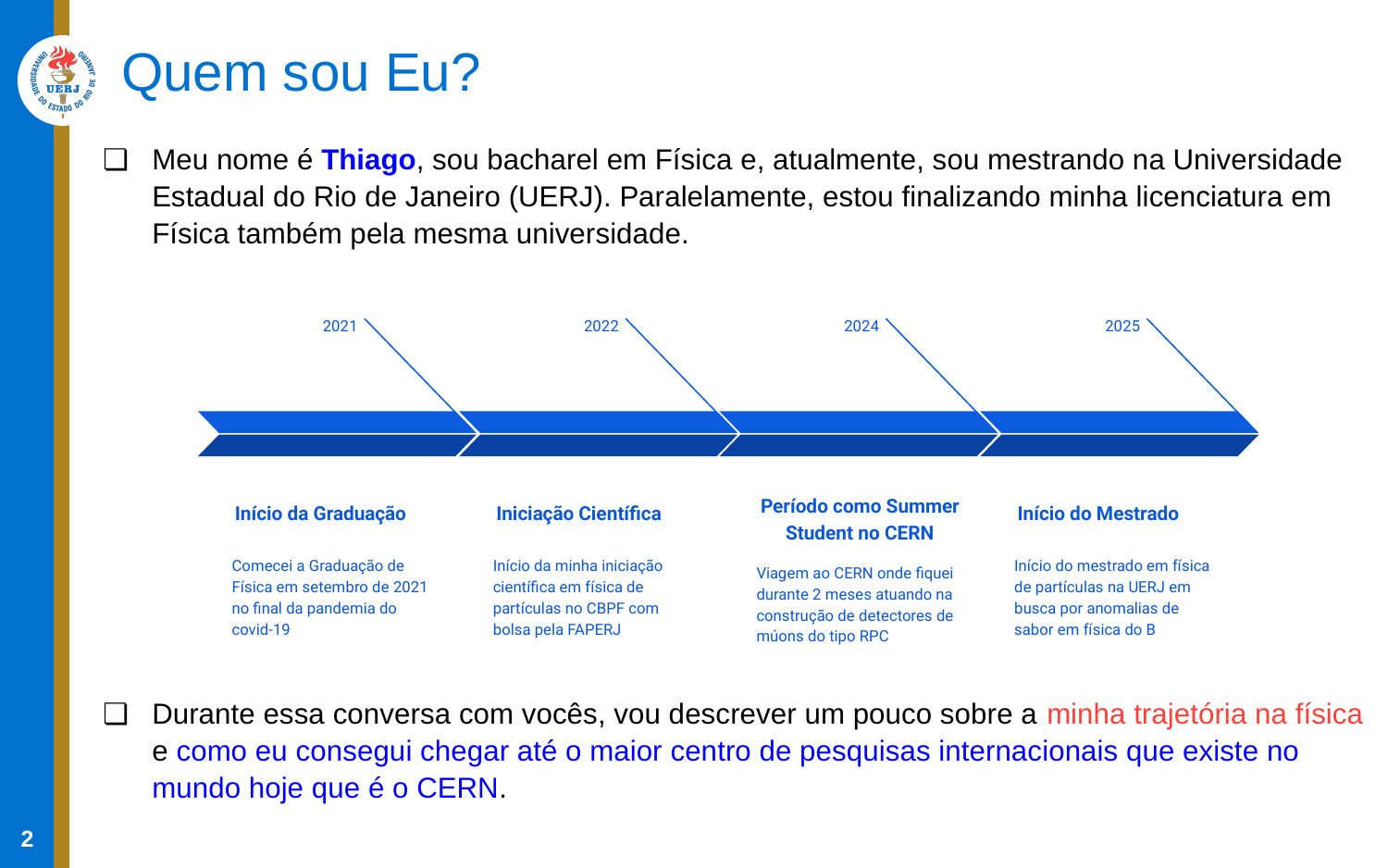

# Quem sou Eu?
Meu nome é Thiago, sou bacharel em Física e, atualmente, sou mestrando na Universidade Estadual do Rio de Janeiro (UERJ). Paralelamente, estou finalizando minha licenciatura em Física também pela mesma universidade.

Durante essa conversa com vocês, vou descrever um pouco sobre a minha trajetória na física e como eu consegui chegar até o maior centro de pesquisas internacionais que existe no mundo hoje que é o CERN.
2021

Início da Graduação
Comecei a Graduação de Física em setembro de 2021 no final da pandemia do covid-19
2022

Iniciação Científica
Início da minha iniciação científica em física de partículas no CBPF com bolsa pela FAPERJ
2024

Período como Summer Student no CERN
Viagem ao CERN onde fiquei durante 2 meses atuando na construção de detectores de múons do tipo RPC
2025

Início do Mestrado
Início do mestrado em física de partículas na UERJ em busca por anomalias de sabor em física do B
2